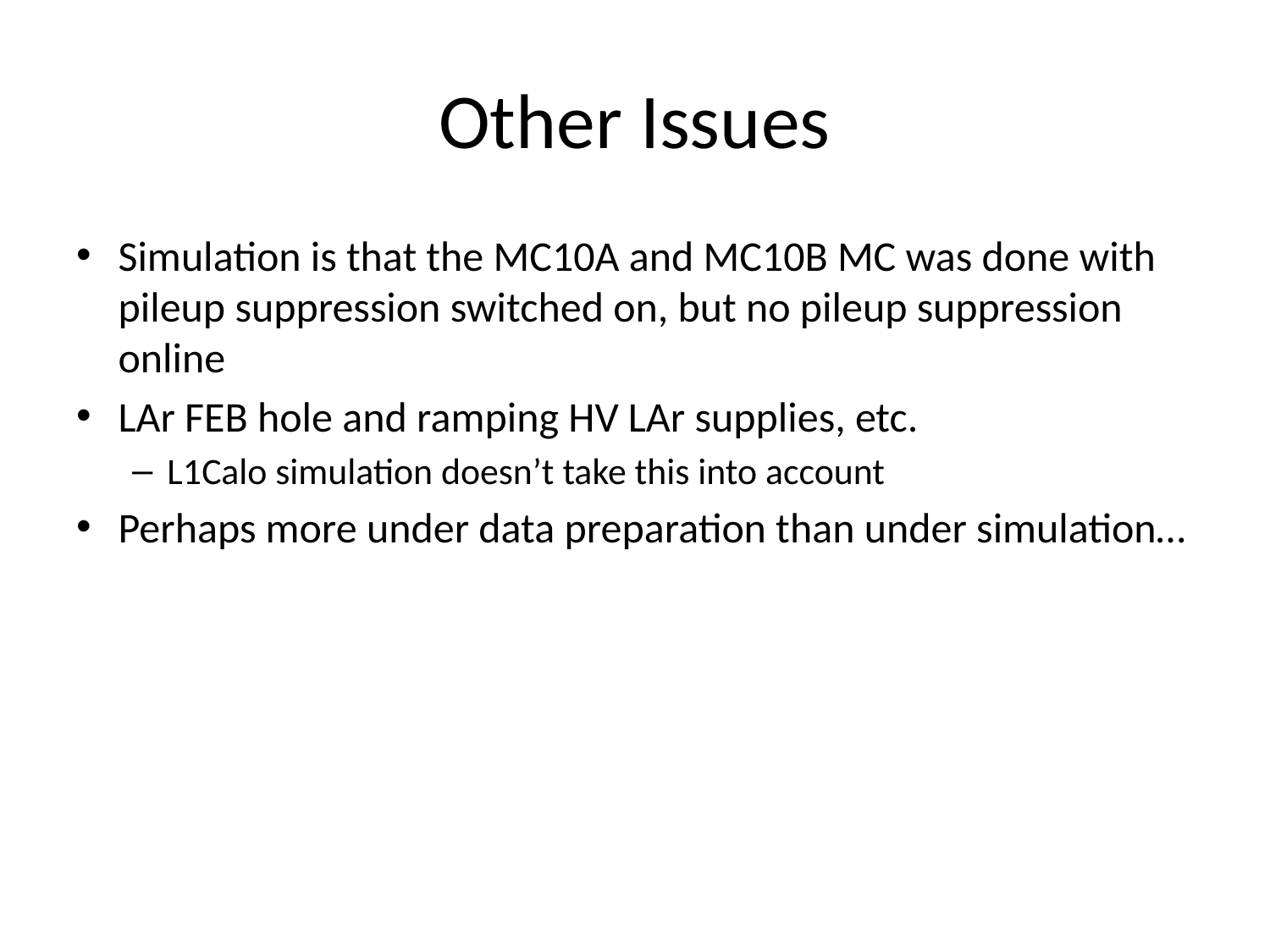

# Other Issues
Simulation is that the MC10A and MC10B MC was done with pileup suppression switched on, but no pileup suppression online
LAr FEB hole and ramping HV LAr supplies, etc.
L1Calo simulation doesn’t take this into account
Perhaps more under data preparation than under simulation…